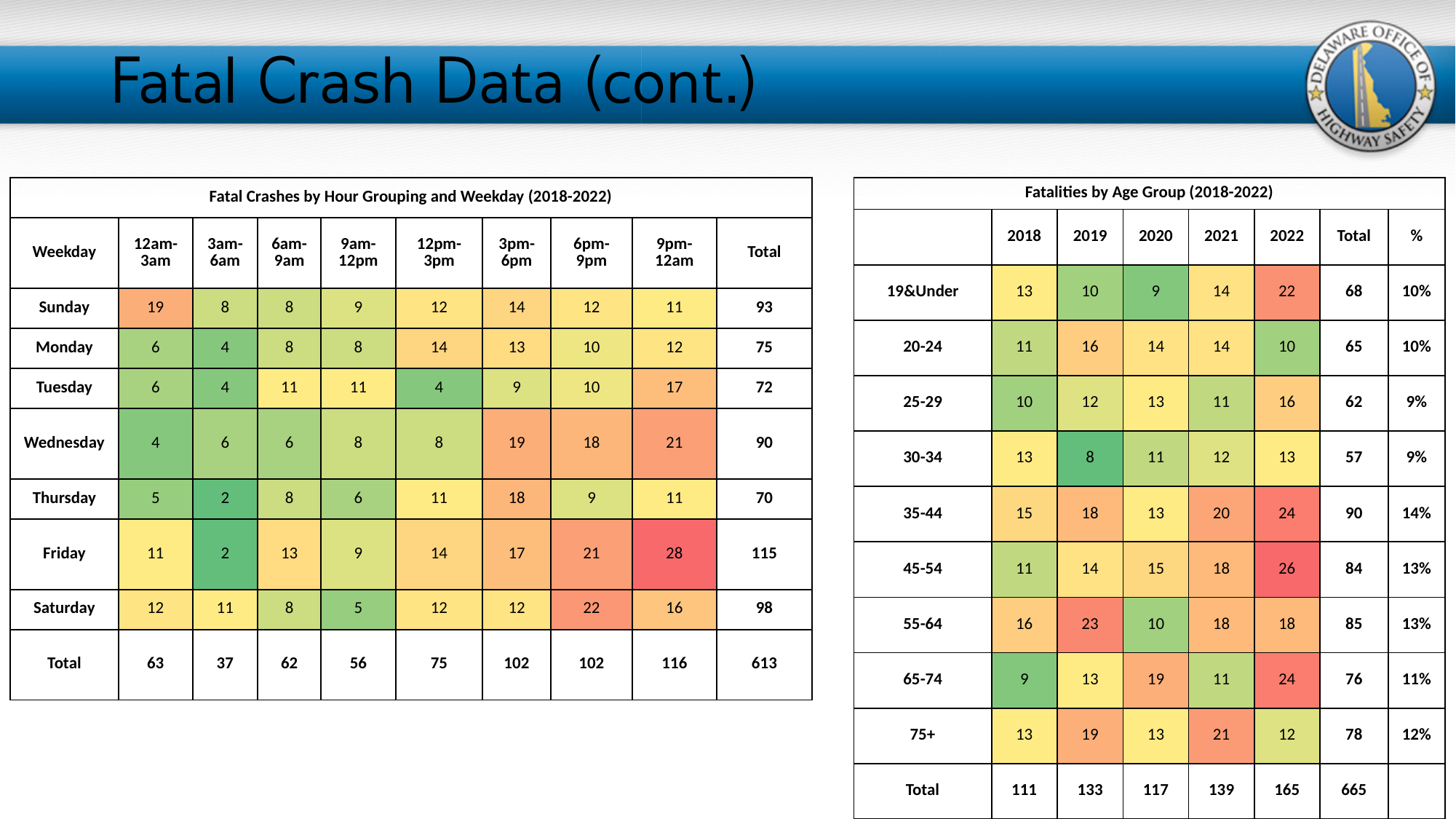

# Fatal Crash Data (cont.)
| Fatal Crashes by Hour Grouping and Weekday (2018-2022) |  |  |  |  |  |  |  |  |  |
| --- | --- | --- | --- | --- | --- | --- | --- | --- | --- |
| Weekday | 12am-3am | 3am-6am | 6am-9am | 9am-12pm | 12pm-3pm | 3pm-6pm | 6pm-9pm | 9pm-12am | Total |
| Sunday | 19 | 8 | 8 | 9 | 12 | 14 | 12 | 11 | 93 |
| Monday | 6 | 4 | 8 | 8 | 14 | 13 | 10 | 12 | 75 |
| Tuesday | 6 | 4 | 11 | 11 | 4 | 9 | 10 | 17 | 72 |
| Wednesday | 4 | 6 | 6 | 8 | 8 | 19 | 18 | 21 | 90 |
| Thursday | 5 | 2 | 8 | 6 | 11 | 18 | 9 | 11 | 70 |
| Friday | 11 | 2 | 13 | 9 | 14 | 17 | 21 | 28 | 115 |
| Saturday | 12 | 11 | 8 | 5 | 12 | 12 | 22 | 16 | 98 |
| Total | 63 | 37 | 62 | 56 | 75 | 102 | 102 | 116 | 613 |
| Fatalities by Age Group (2018-2022) |  |  |  |  |  |  |  |
| --- | --- | --- | --- | --- | --- | --- | --- |
|  | 2018 | 2019 | 2020 | 2021 | 2022 | Total | % |
| 19&Under | 13 | 10 | 9 | 14 | 22 | 68 | 10% |
| 20-24 | 11 | 16 | 14 | 14 | 10 | 65 | 10% |
| 25-29 | 10 | 12 | 13 | 11 | 16 | 62 | 9% |
| 30-34 | 13 | 8 | 11 | 12 | 13 | 57 | 9% |
| 35-44 | 15 | 18 | 13 | 20 | 24 | 90 | 14% |
| 45-54 | 11 | 14 | 15 | 18 | 26 | 84 | 13% |
| 55-64 | 16 | 23 | 10 | 18 | 18 | 85 | 13% |
| 65-74 | 9 | 13 | 19 | 11 | 24 | 76 | 11% |
| 75+ | 13 | 19 | 13 | 21 | 12 | 78 | 12% |
| Total | 111 | 133 | 117 | 139 | 165 | 665 |  |